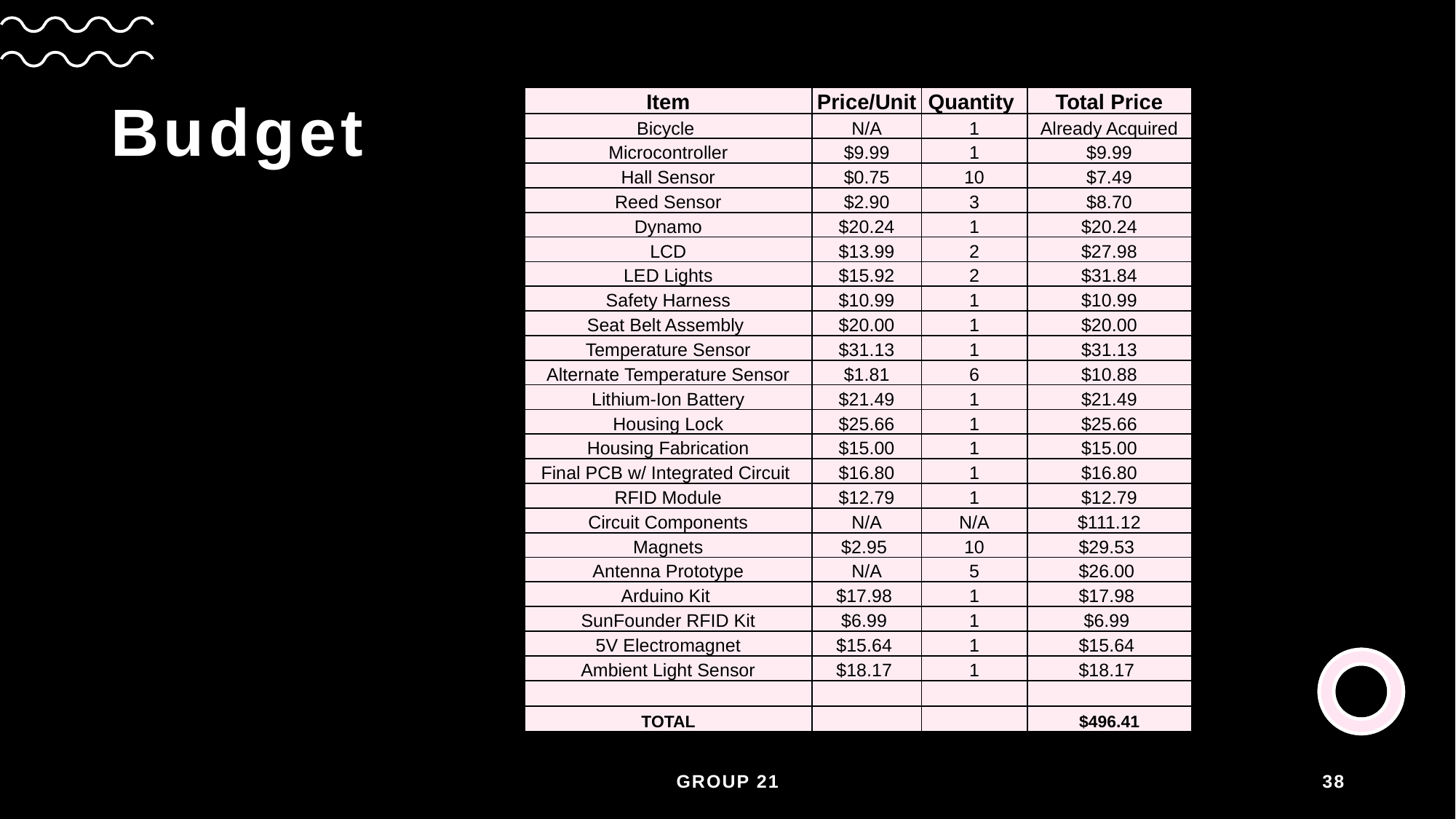

# Budget
| Item | Price/Unit | Quantity | Total Price |
| --- | --- | --- | --- |
| Bicycle | N/A | 1 | Already Acquired |
| Microcontroller | $9.99 | 1 | $9.99 |
| Hall Sensor | $0.75 | 10 | $7.49 |
| Reed Sensor | $2.90 | 3 | $8.70 |
| Dynamo | $20.24 | 1 | $20.24 |
| LCD | $13.99 | 2 | $27.98 |
| LED Lights | $15.92 | 2 | $31.84 |
| Safety Harness | $10.99 | 1 | $10.99 |
| Seat Belt Assembly | $20.00 | 1 | $20.00 |
| Temperature Sensor | $31.13 | 1 | $31.13 |
| Alternate Temperature Sensor | $1.81 | 6 | $10.88 |
| Lithium-Ion Battery | $21.49 | 1 | $21.49 |
| Housing Lock | $25.66 | 1 | $25.66 |
| Housing Fabrication | $15.00 | 1 | $15.00 |
| Final PCB w/ Integrated Circuit | $16.80 | 1 | $16.80 |
| RFID Module | $12.79 | 1 | $12.79 |
| Circuit Components | N/A | N/A | $111.12 |
| Magnets | $2.95 | 10 | $29.53 |
| Antenna Prototype | N/A | 5 | $26.00 |
| Arduino Kit | $17.98 | 1 | $17.98 |
| SunFounder RFID Kit | $6.99 | 1 | $6.99 |
| 5V Electromagnet | $15.64 | 1 | $15.64 |
| Ambient Light Sensor | $18.17 | 1 | $18.17 |
|  |  |  |  |
| TOTAL |  |  | $496.41 |
Group 21
38